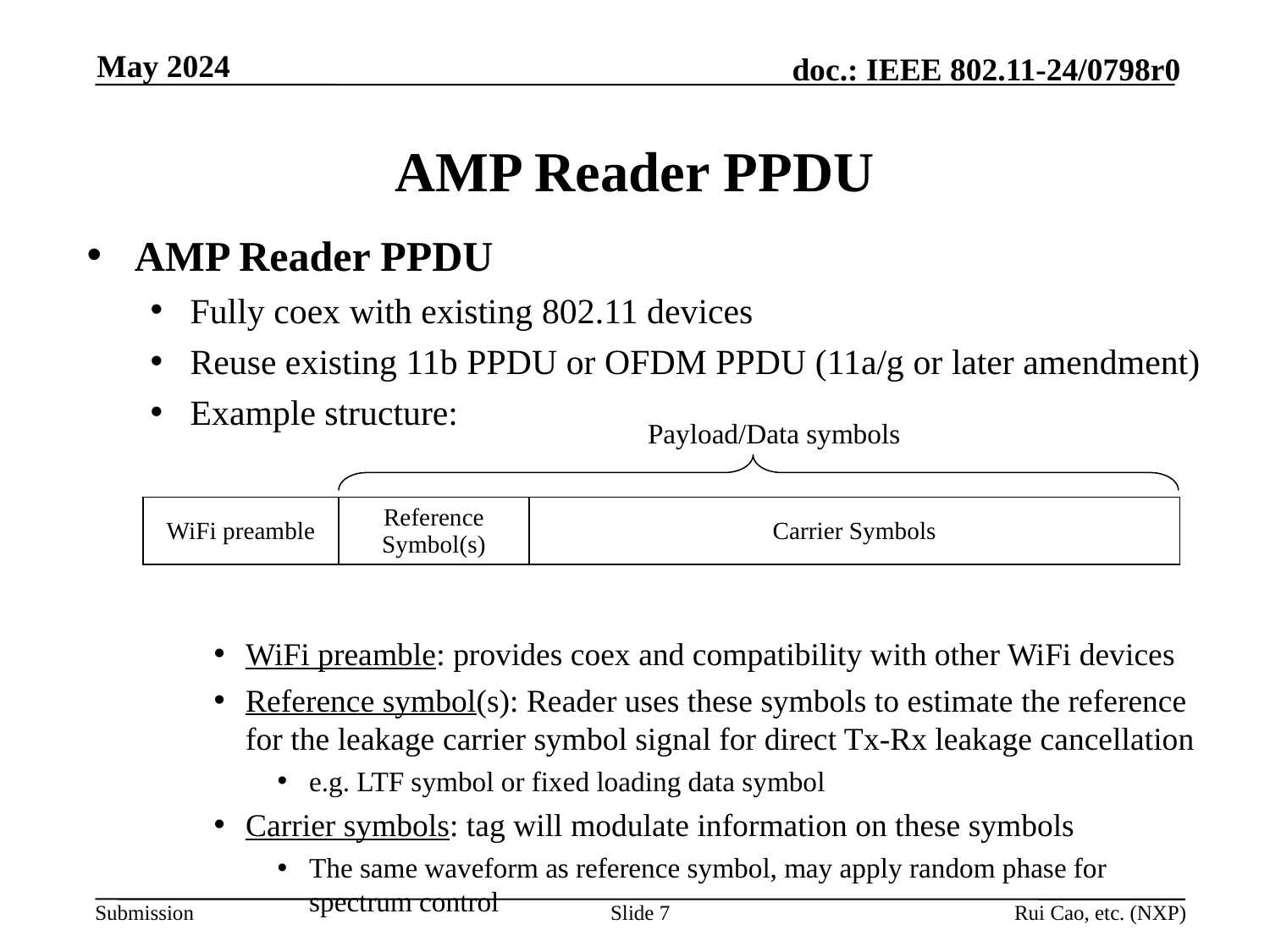

May 2024

# AMP Reader PPDU
AMP Reader PPDU
Fully coex with existing 802.11 devices
Reuse existing 11b PPDU or OFDM PPDU (11a/g or later amendment)
Example structure:

WiFi preamble: provides coex and compatibility with other WiFi devices
Reference symbol(s): Reader uses these symbols to estimate the reference for the leakage carrier symbol signal for direct Tx-Rx leakage cancellation
e.g. LTF symbol or fixed loading data symbol
Carrier symbols: tag will modulate information on these symbols
The same waveform as reference symbol, may apply random phase for spectrum control
Payload/Data symbols
| WiFi preamble | Reference Symbol(s) | Carrier Symbols |
| --- | --- | --- |
Slide 7
Rui Cao, etc. (NXP)